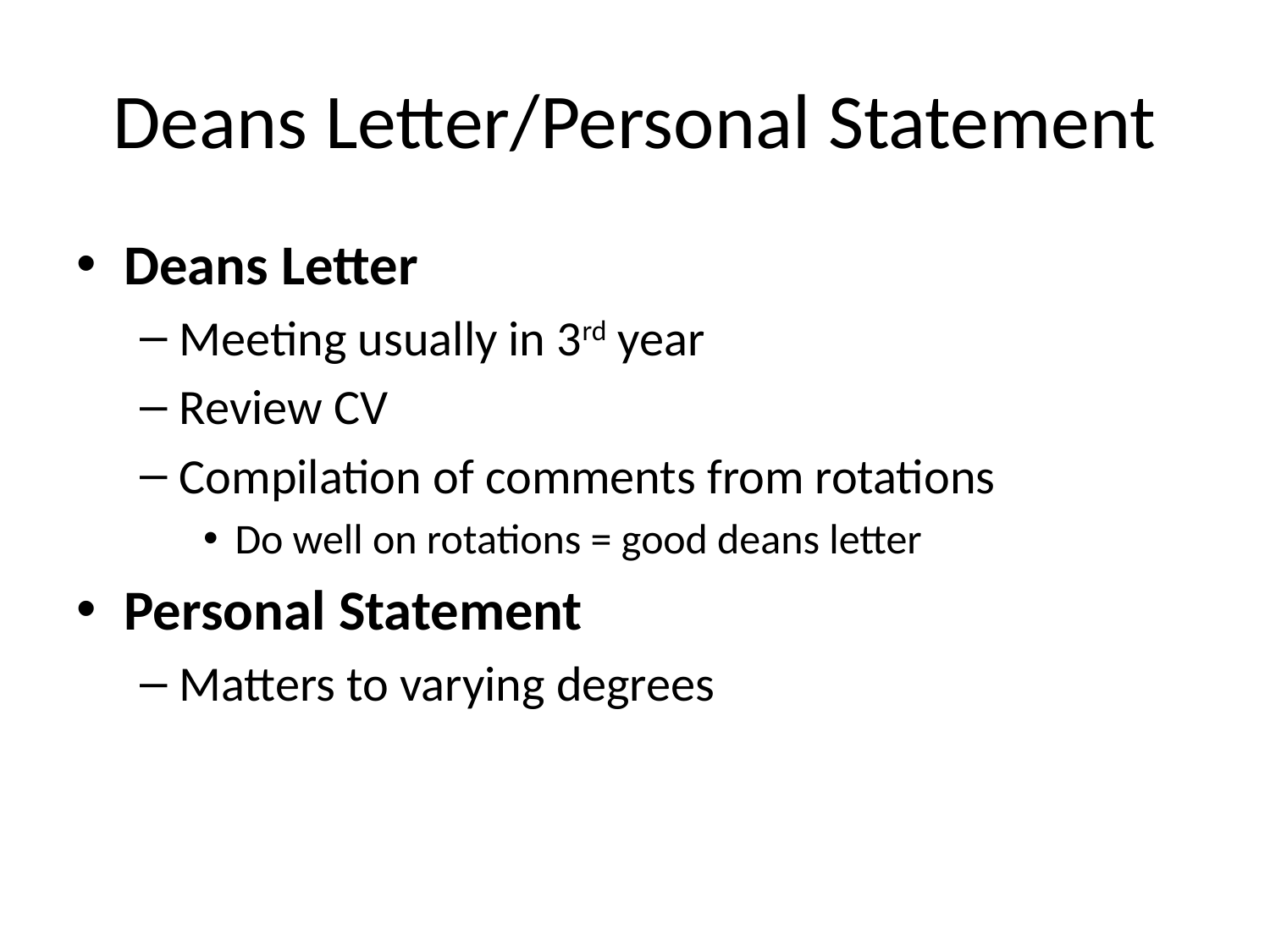

# Deans Letter/Personal Statement
Deans Letter
Meeting usually in 3rd year
Review CV
Compilation of comments from rotations
Do well on rotations = good deans letter
Personal Statement
Matters to varying degrees